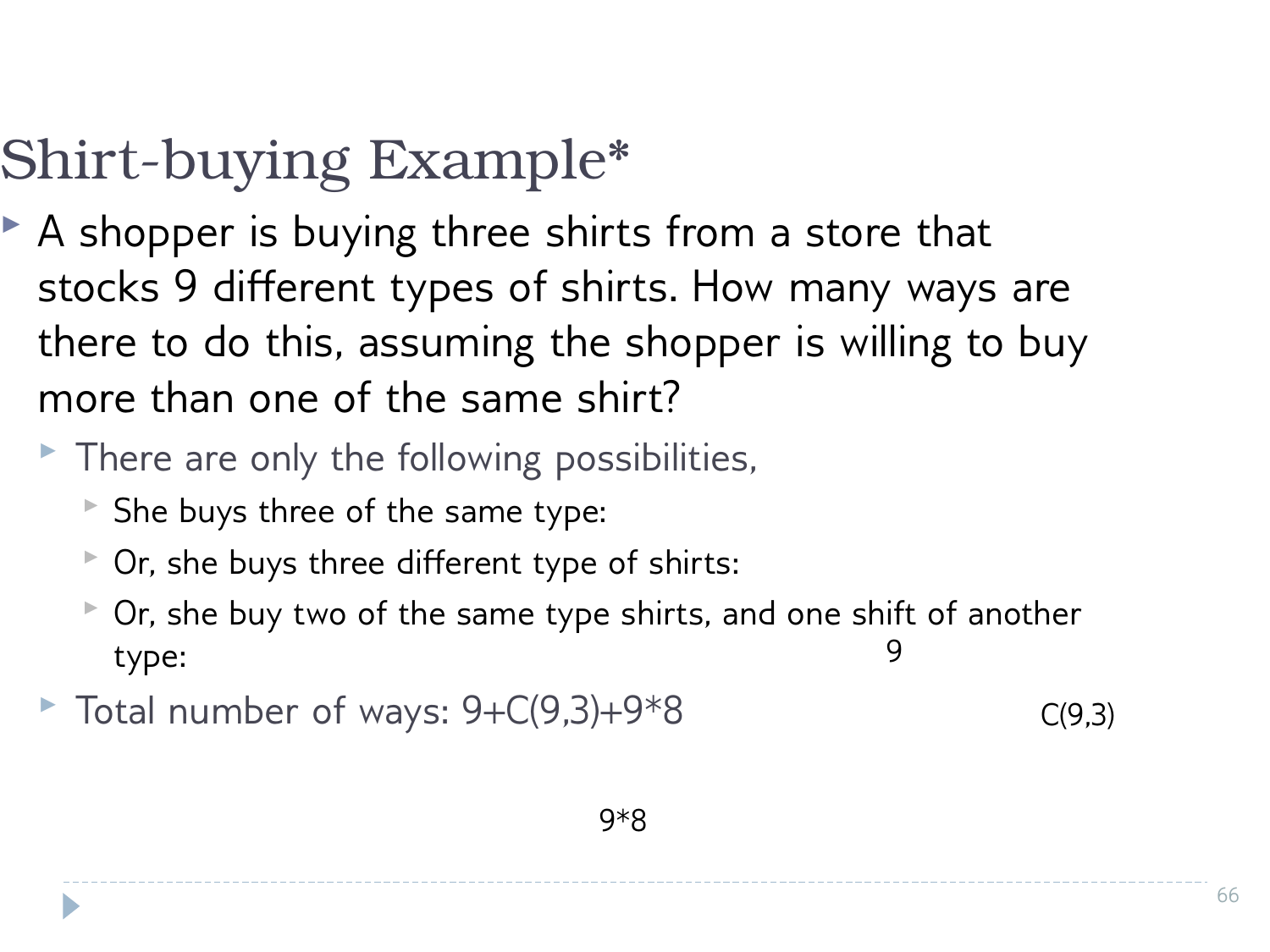

Shirt-buying Example*
A shopper is buying three shirts from a store that stocks 9 different types of shirts. How many ways are there to do this, assuming the shopper is willing to buy more than one of the same shirt?
There are only the following possibilities,
She buys three of the same type:
Or, she buys three different type of shirts:
Or, she buy two of the same type shirts, and one shift of another type:
Total number of ways: 9+C(9,3)+9*8
9
C(9,3)
9*8
66